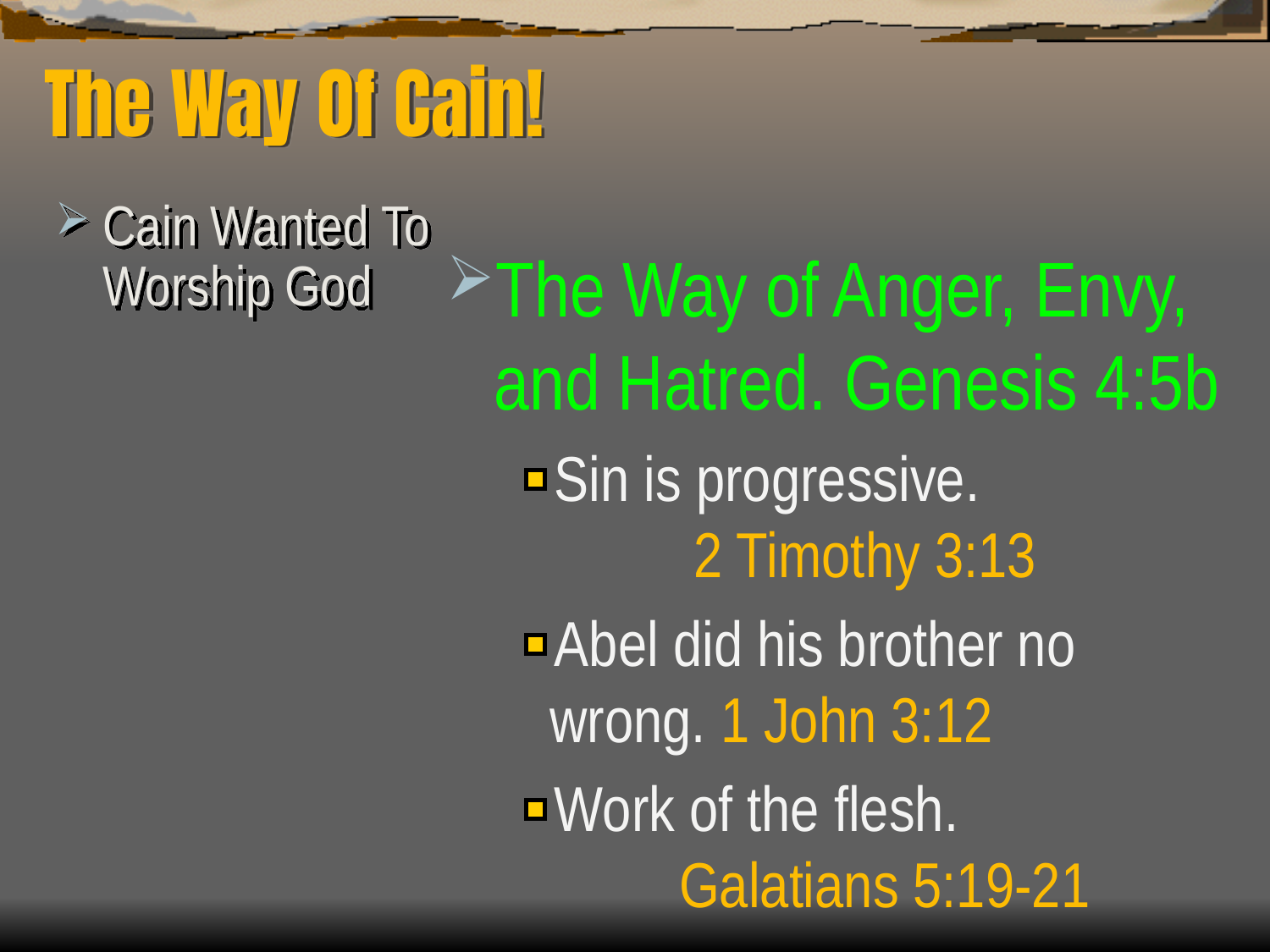

# The Way Of Cain!
Cain Wanted To Worship God
The Way of Anger, Envy, and Hatred. Genesis 4:5b
Sin is progressive.                            2 Timothy 3:13
Abel did his brother no wrong. 1 John 3:12
Work of the flesh.                            Galatians 5:19-21